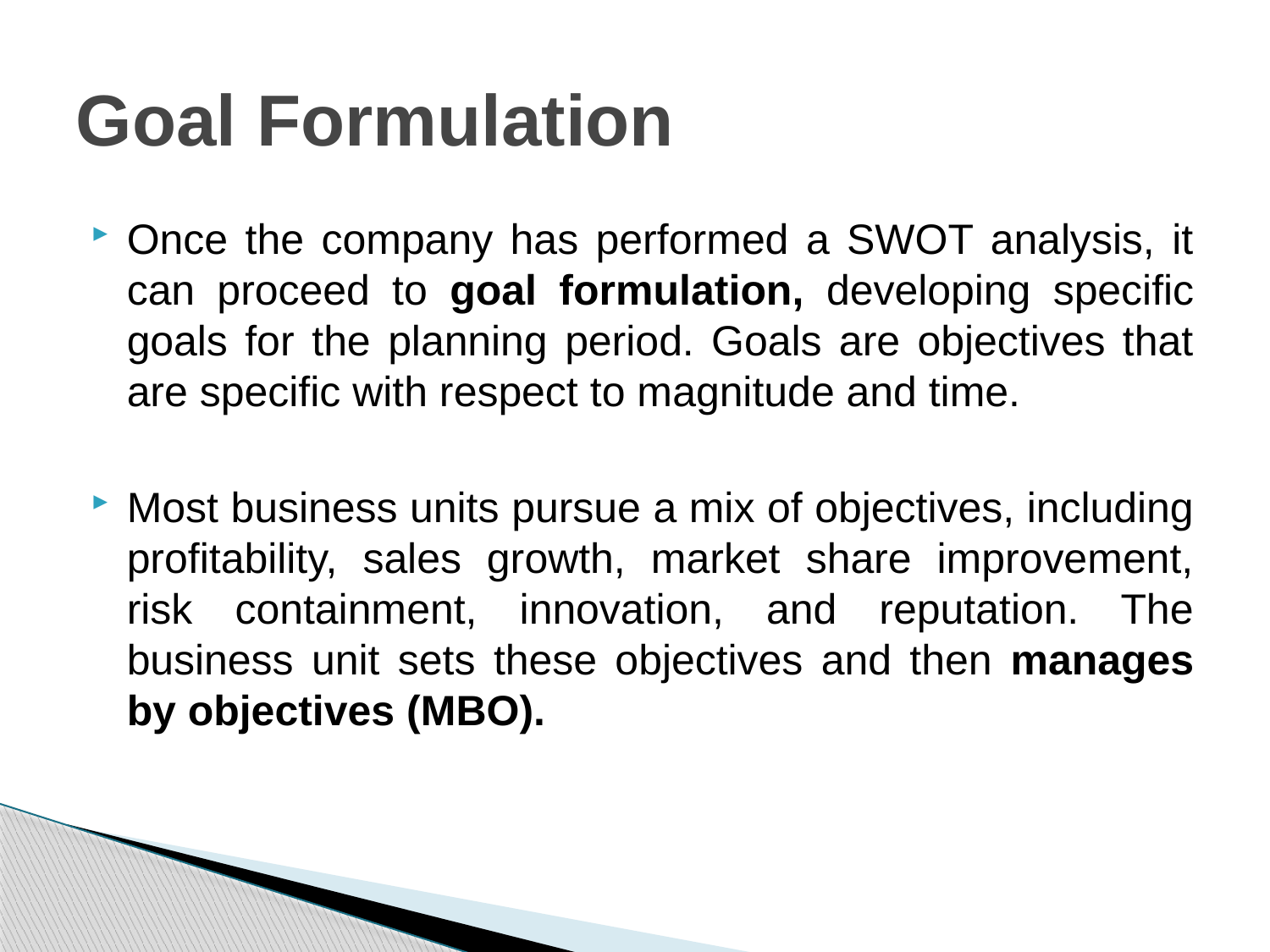

# Goal Formulation
Once the company has performed a SWOT analysis, it can proceed to goal formulation, developing specific goals for the planning period. Goals are objectives that are specific with respect to magnitude and time.

Most business units pursue a mix of objectives, including profitability, sales growth, market share improvement, risk containment, innovation, and reputation. The business unit sets these objectives and then manages by objectives (MBO).